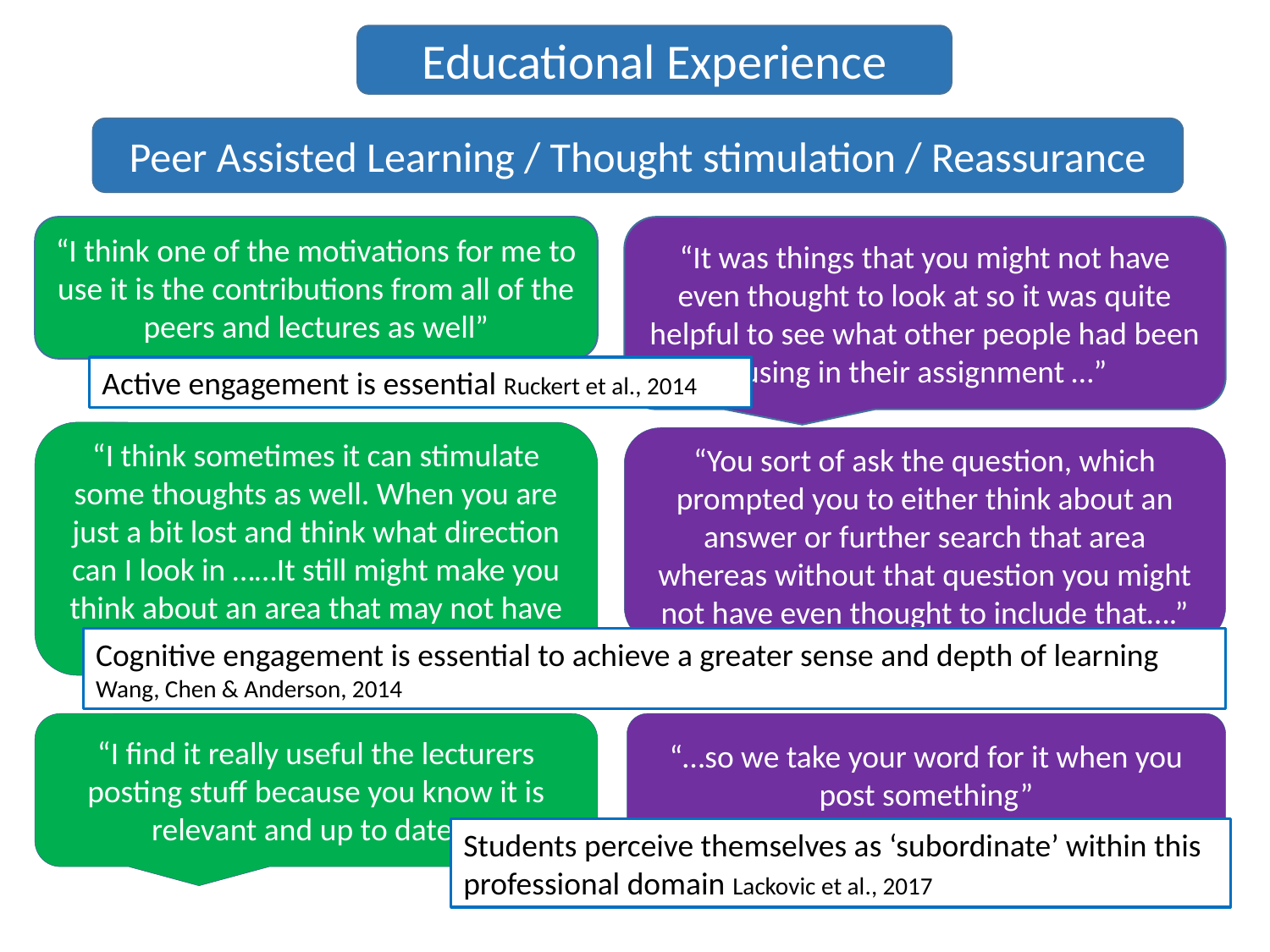

Educational Experience
Peer Assisted Learning / Thought stimulation / Reassurance
“I think one of the motivations for me to use it is the contributions from all of the peers and lectures as well”
“It was things that you might not have even thought to look at so it was quite helpful to see what other people had been using in their assignment …”
Active engagement is essential Ruckert et al., 2014
“I think sometimes it can stimulate some thoughts as well. When you are just a bit lost and think what direction can I look in ……It still might make you think about an area that may not have been considered…”
“You sort of ask the question, which prompted you to either think about an answer or further search that area whereas without that question you might not have even thought to include that….”
Cognitive engagement is essential to achieve a greater sense and depth of learning Wang, Chen & Anderson, 2014
“I find it really useful the lecturers posting stuff because you know it is relevant and up to date “
“…so we take your word for it when you post something”
Students perceive themselves as ‘subordinate’ within this professional domain Lackovic et al., 2017